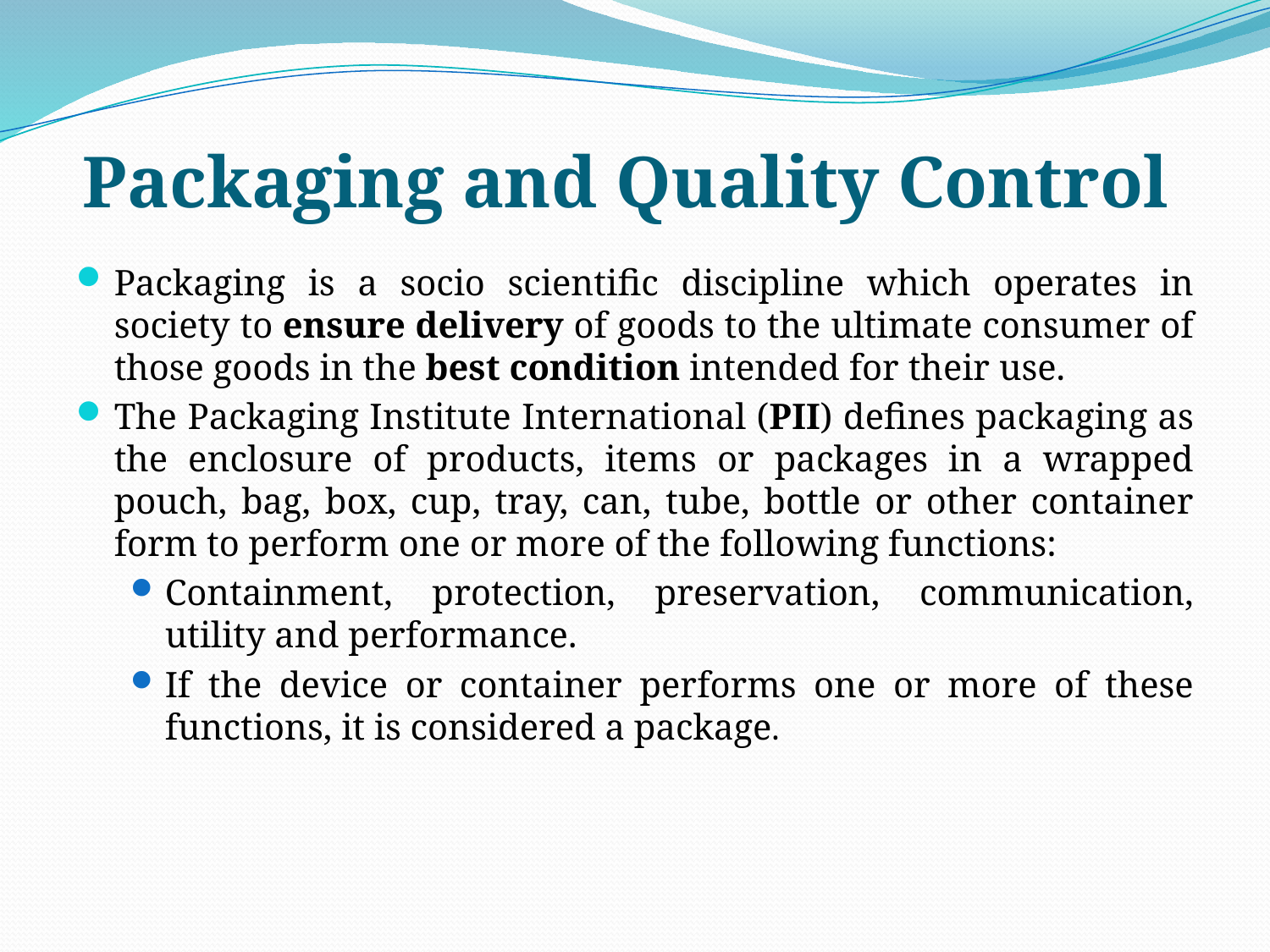

# Packaging and Quality Control
Packaging is a socio scientific discipline which operates in society to ensure delivery of goods to the ultimate consumer of those goods in the best condition intended for their use.
The Packaging Institute International (PII) defines packaging as the enclosure of products, items or packages in a wrapped pouch, bag, box, cup, tray, can, tube, bottle or other container form to perform one or more of the following functions:
Containment, protection, preservation, communication, utility and performance.
If the device or container performs one or more of these functions, it is considered a package.